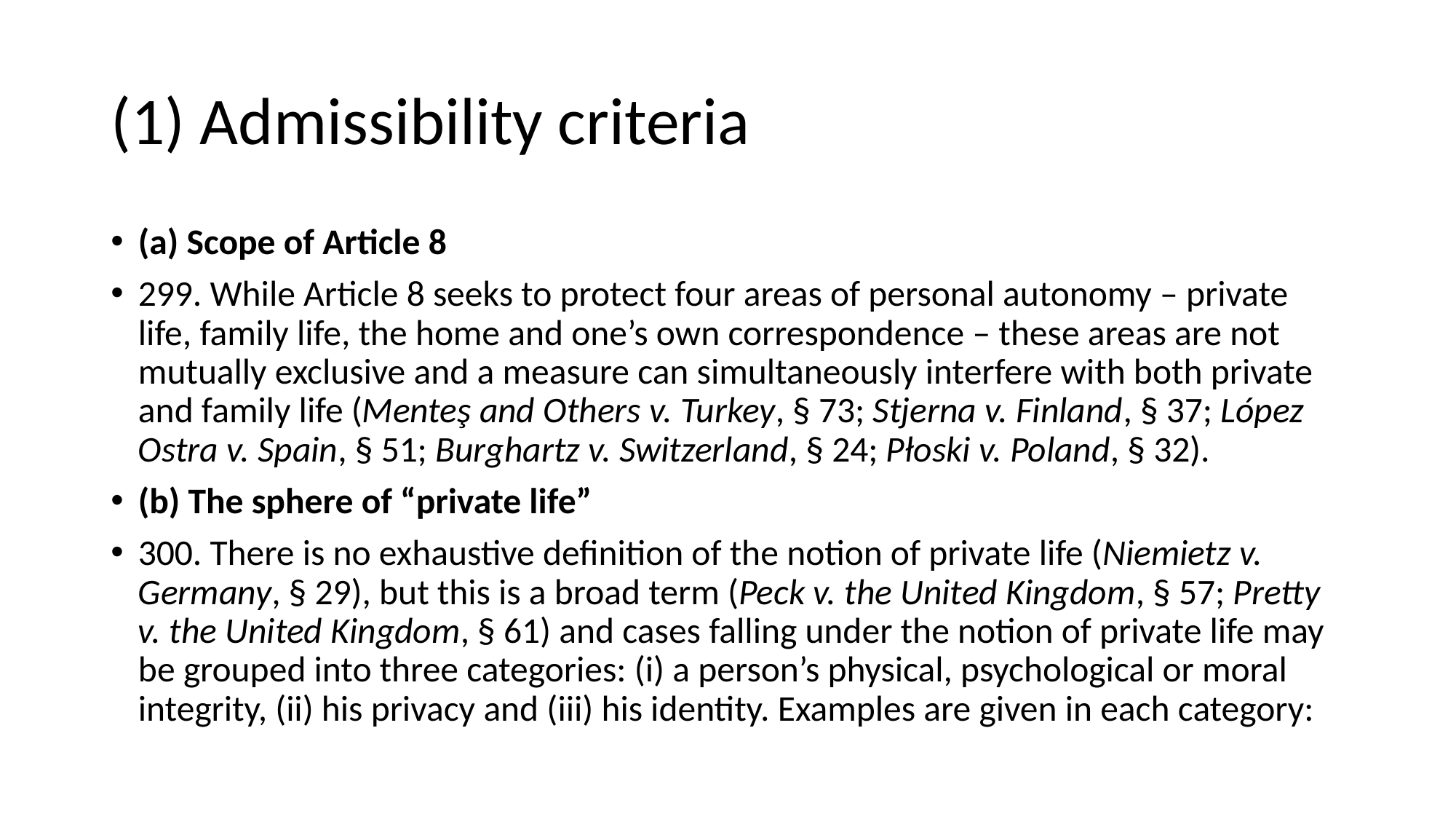

# (1) Admissibility criteria
(a) Scope of Article 8
299. While Article 8 seeks to protect four areas of personal autonomy – private life, family life, the home and one’s own correspondence – these areas are not mutually exclusive and a measure can simultaneously interfere with both private and family life (Menteş and Others v. Turkey, § 73; Stjerna v. Finland, § 37; López Ostra v. Spain, § 51; Burghartz v. Switzerland, § 24; Płoski v. Poland, § 32).
(b) The sphere of “private life”
300. There is no exhaustive definition of the notion of private life (Niemietz v. Germany, § 29), but this is a broad term (Peck v. the United Kingdom, § 57; Pretty v. the United Kingdom, § 61) and cases falling under the notion of private life may be grouped into three categories: (i) a person’s physical, psychological or moral integrity, (ii) his privacy and (iii) his identity. Examples are given in each category: